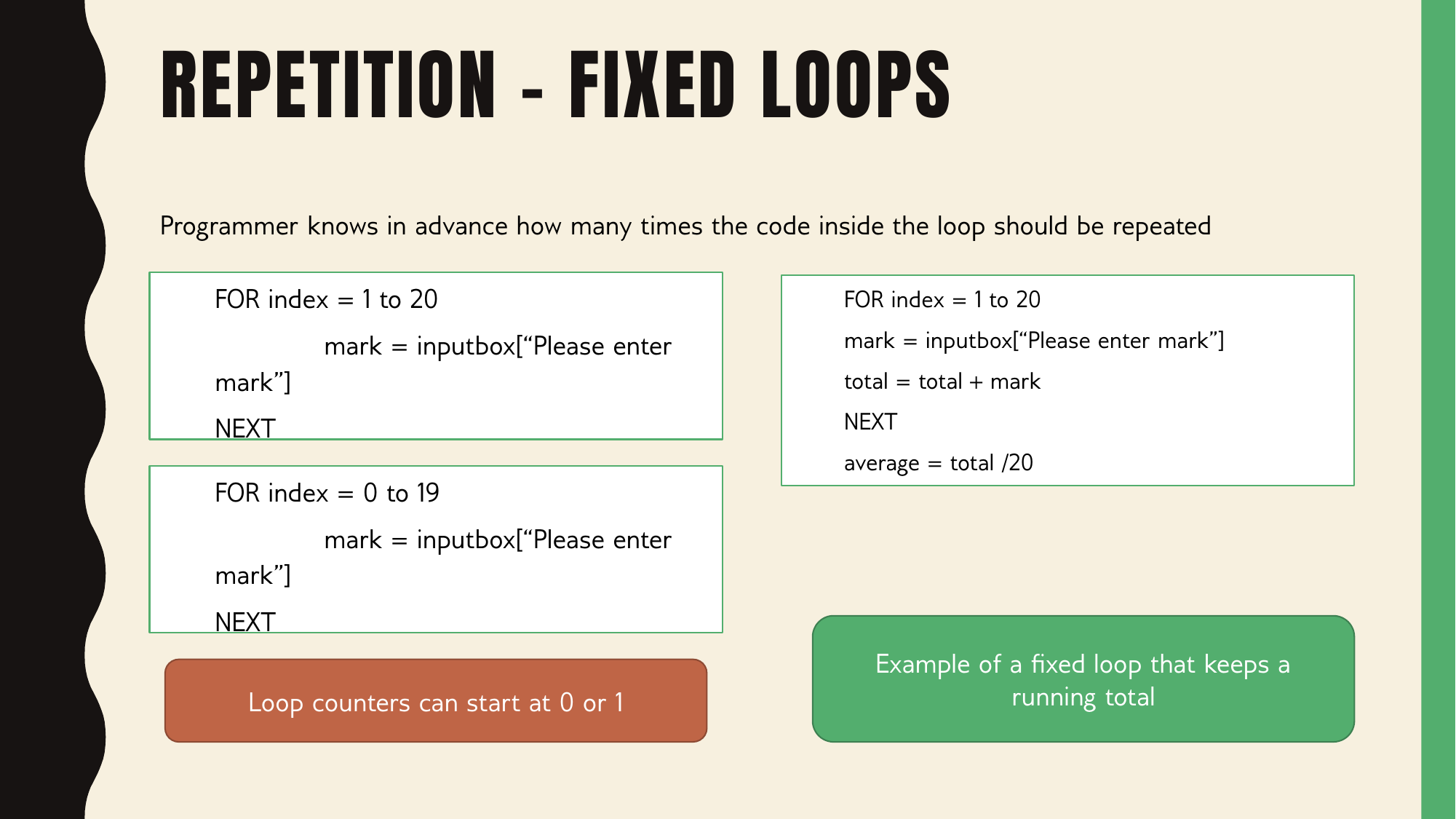

# Repetition – Fixed loops
Programmer knows in advance how many times the code inside the loop should be repeated
FOR index = 1 to 20
	mark = inputbox[“Please enter mark”]
NEXT
FOR index = 1 to 20
	mark = inputbox[“Please enter mark”]
	total = total + mark
NEXT
average = total /20
FOR index = 0 to 19
	mark = inputbox[“Please enter mark”]
NEXT
Example of a fixed loop that keeps a running total
Loop counters can start at 0 or 1